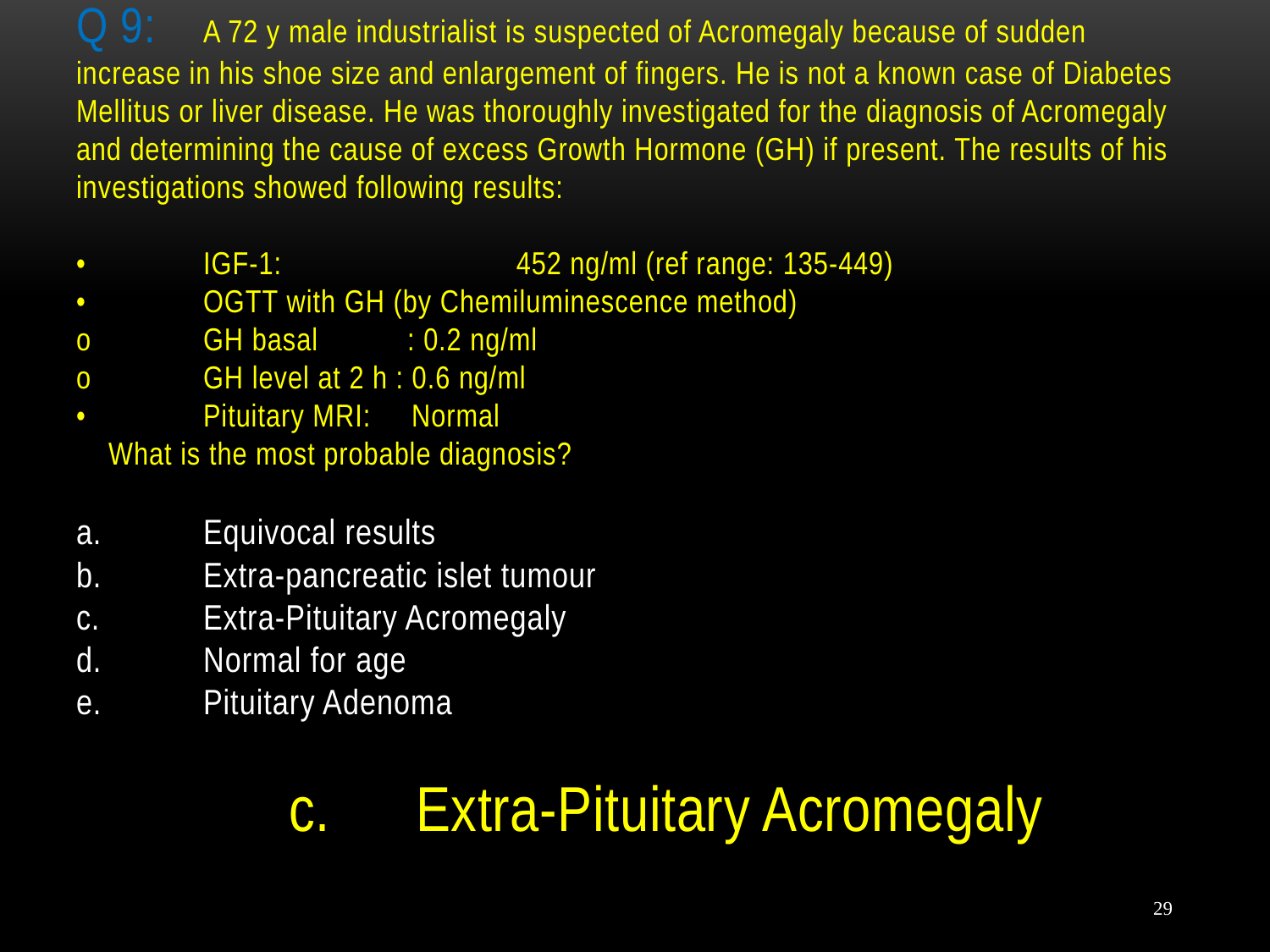

# Q 9: 	A 72 y male industrialist is suspected of Acromegaly because of sudden increase in his shoe size and enlargement of fingers. He is not a known case of Diabetes Mellitus or liver disease. He was thoroughly investigated for the diagnosis of Acromegaly and determining the cause of excess Growth Hormone (GH) if present. The results of his investigations showed following results: •	IGF-1:                             452 ng/ml (ref range: 135-449) •	OGTT with GH (by Chemiluminescence method) o	GH basal           : 0.2 ng/ml o	GH level at 2 h : 0.6 ng/ml •	Pituitary MRI:     Normal What is the most probable diagnosis? a.	Equivocal results b.	Extra-pancreatic islet tumour c.	Extra-Pituitary Acromegaly d.	Normal for age e.	Pituitary Adenoma
c.	Extra-Pituitary Acromegaly
29